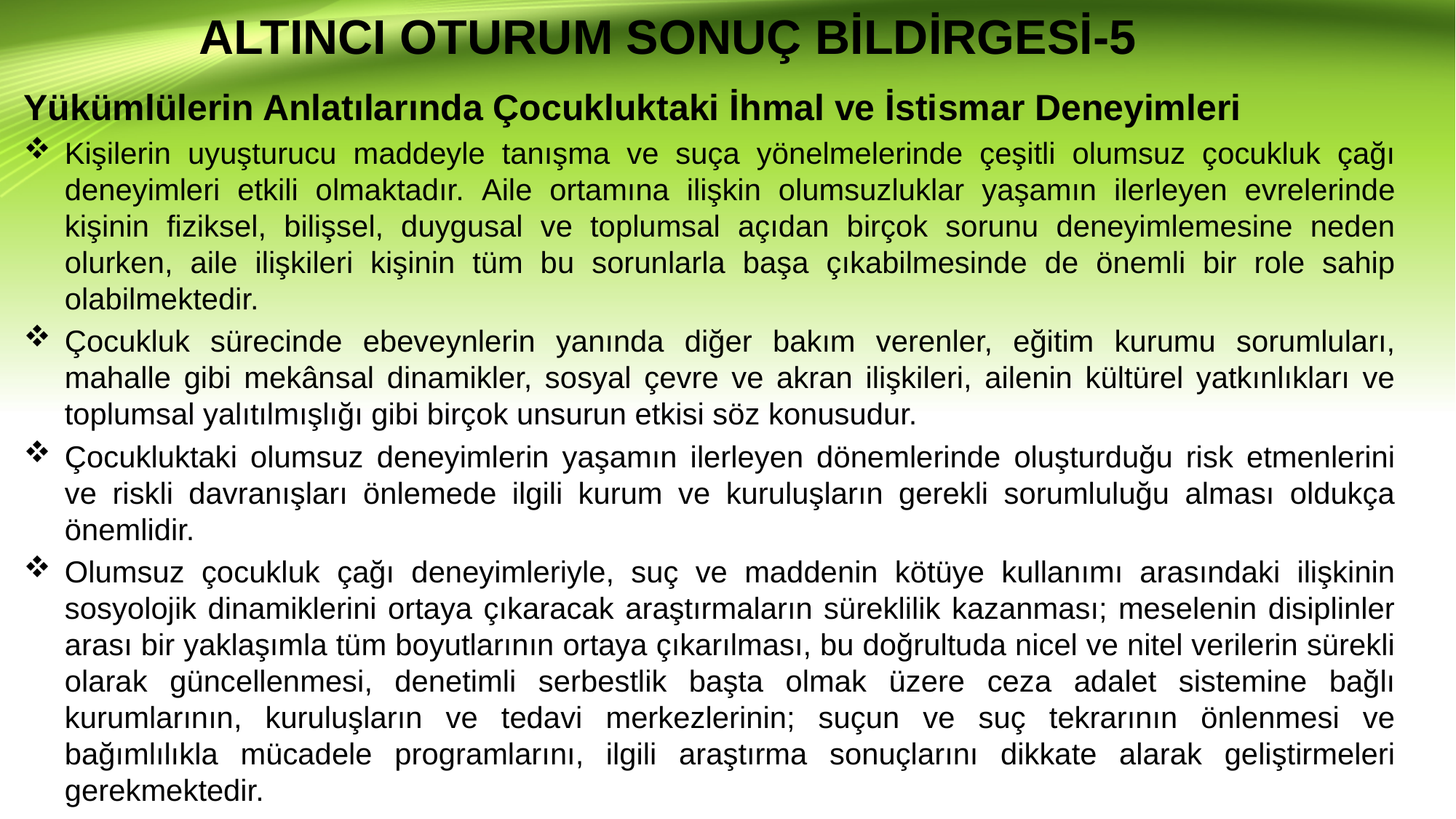

# ALTINCI OTURUM SONUÇ BİLDİRGESİ-5
Yükümlülerin Anlatılarında Çocukluktaki İhmal ve İstismar Deneyimleri
Kişilerin uyuşturucu maddeyle tanışma ve suça yönelmelerinde çeşitli olumsuz çocukluk çağı deneyimleri etkili olmaktadır. Aile ortamına ilişkin olumsuzluklar yaşamın ilerleyen evrelerinde kişinin fiziksel, bilişsel, duygusal ve toplumsal açıdan birçok sorunu deneyimlemesine neden olurken, aile ilişkileri kişinin tüm bu sorunlarla başa çıkabilmesinde de önemli bir role sahip olabilmektedir.
Çocukluk sürecinde ebeveynlerin yanında diğer bakım verenler, eğitim kurumu sorumluları, mahalle gibi mekânsal dinamikler, sosyal çevre ve akran ilişkileri, ailenin kültürel yatkınlıkları ve toplumsal yalıtılmışlığı gibi birçok unsurun etkisi söz konusudur.
Çocukluktaki olumsuz deneyimlerin yaşamın ilerleyen dönemlerinde oluşturduğu risk etmenlerini ve riskli davranışları önlemede ilgili kurum ve kuruluşların gerekli sorumluluğu alması oldukça önemlidir.
Olumsuz çocukluk çağı deneyimleriyle, suç ve maddenin kötüye kullanımı arasındaki ilişkinin sosyolojik dinamiklerini ortaya çıkaracak araştırmaların süreklilik kazanması; meselenin disiplinler arası bir yaklaşımla tüm boyutlarının ortaya çıkarılması, bu doğrultuda nicel ve nitel verilerin sürekli olarak güncellenmesi, denetimli serbestlik başta olmak üzere ceza adalet sistemine bağlı kurumlarının, kuruluşların ve tedavi merkezlerinin; suçun ve suç tekrarının önlenmesi ve bağımlılıkla mücadele programlarını, ilgili araştırma sonuçlarını dikkate alarak geliştirmeleri gerekmektedir.
48